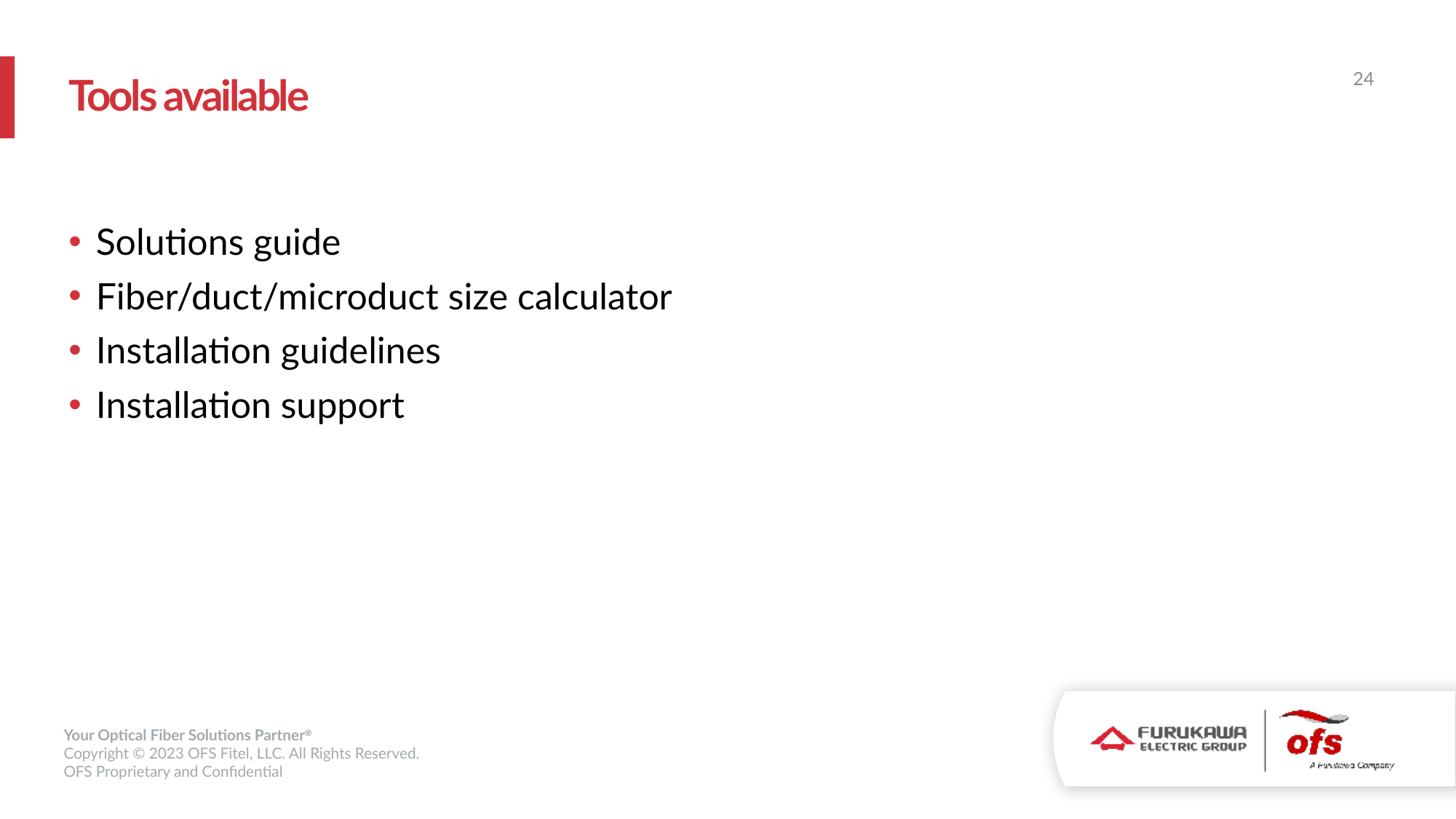

# Tools available
24
Solutions guide
Fiber/duct/microduct size calculator
Installation guidelines
Installation support